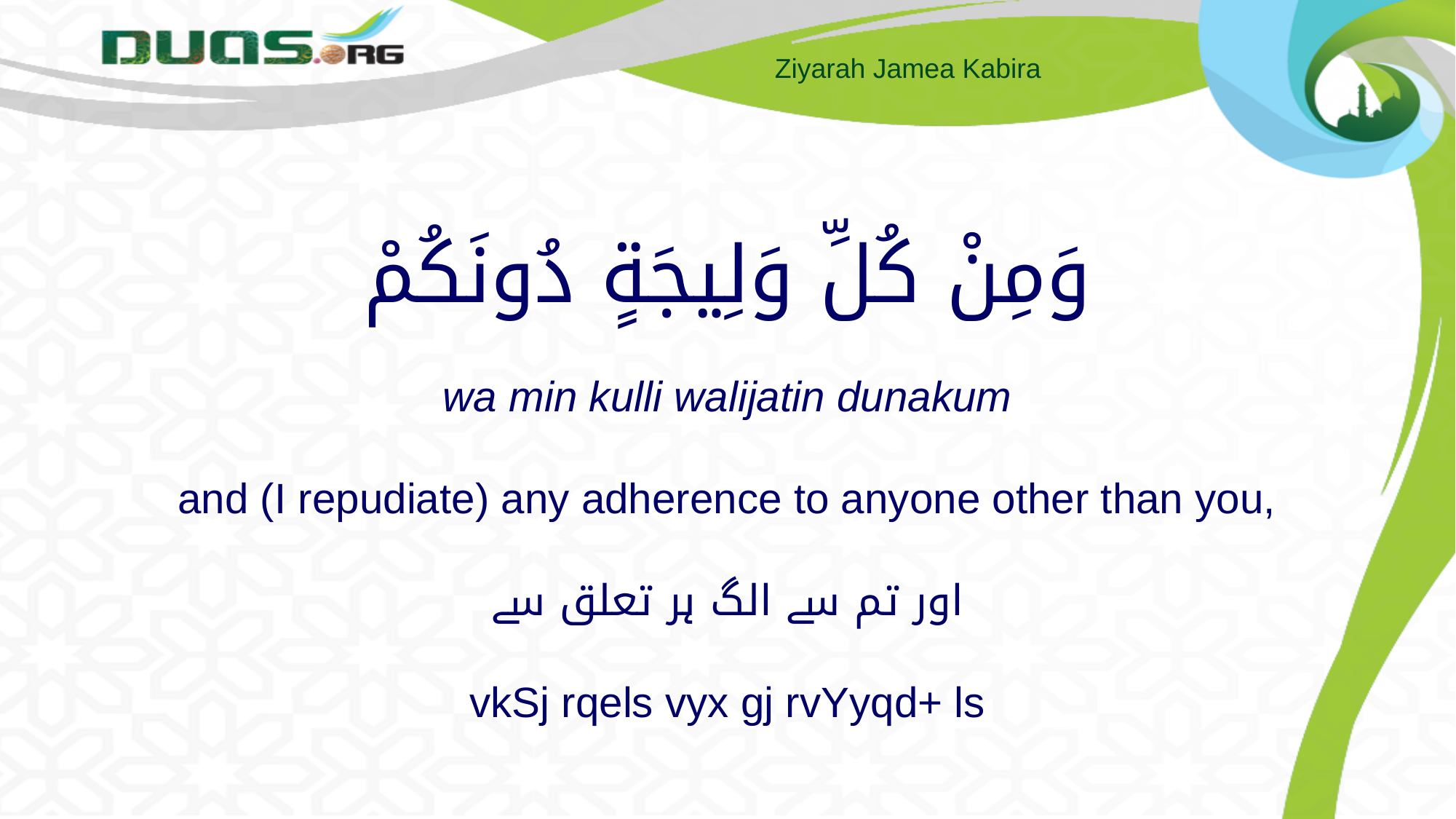

# وَمِنْ كُلِّ وَلِيجَةٍ دُونَكُمْ wa min kulli walijatin dunakum and (I repudiate) any adherence to anyone other than you, اور تم سے الگ ہر تعلق سے vkSj rqels vyx gj rvYyqd+ ls